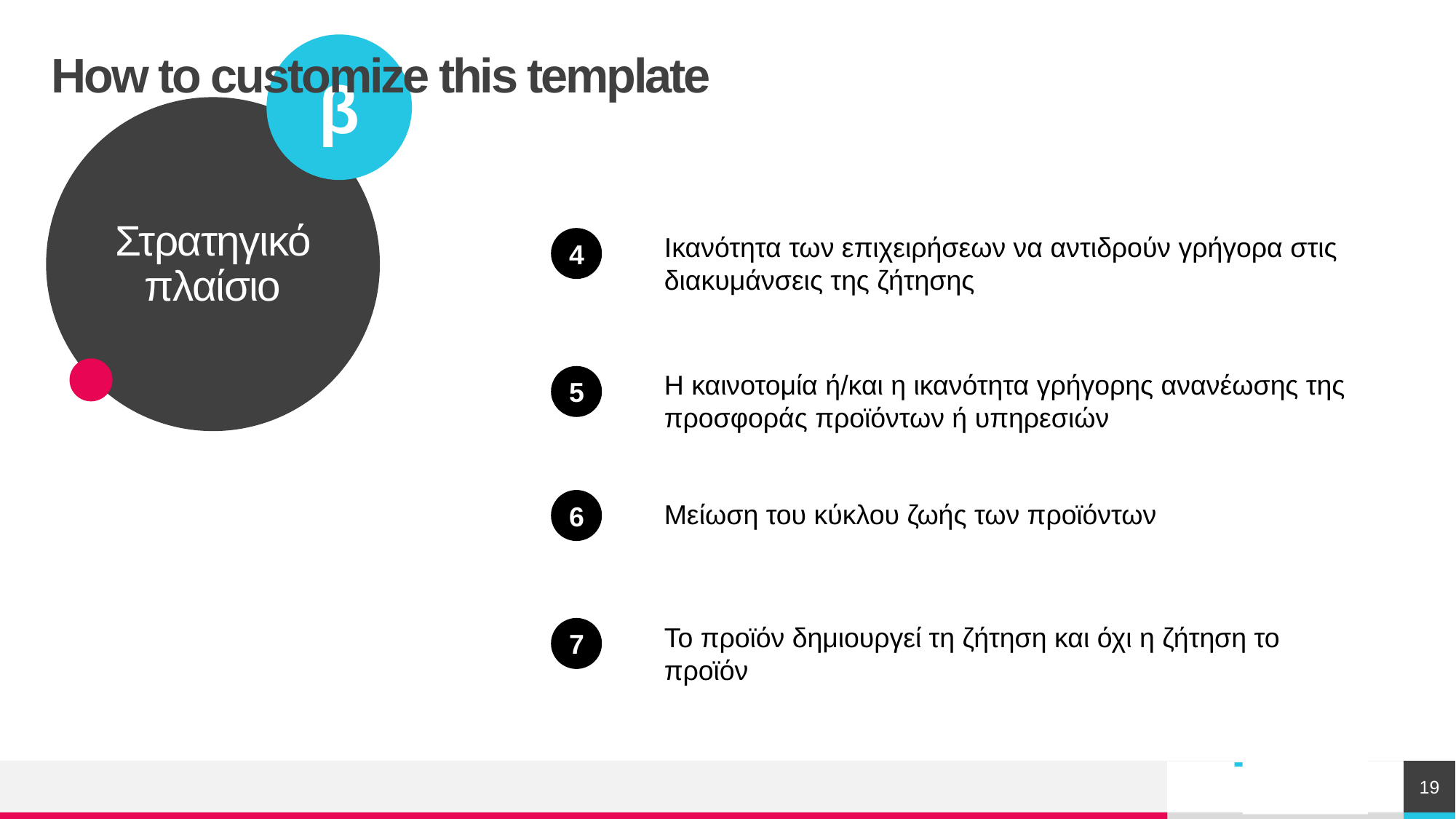

β

Στρατηγικό πλαίσιο

# How to customize this template
Ικανότητα των επιχειρήσεων να αντιδρούν γρήγορα στις διακυμάνσεις της ζήτησης
4
Η καινοτομία ή/και η ικανότητα γρήγορης ανανέωσης της προσφοράς προϊόντων ή υπηρεσιών
5
6
Μείωση του κύκλου ζωής των προϊόντων
Το προϊόν δημιουργεί τη ζήτηση και όχι η ζήτηση το προϊόν
7

19